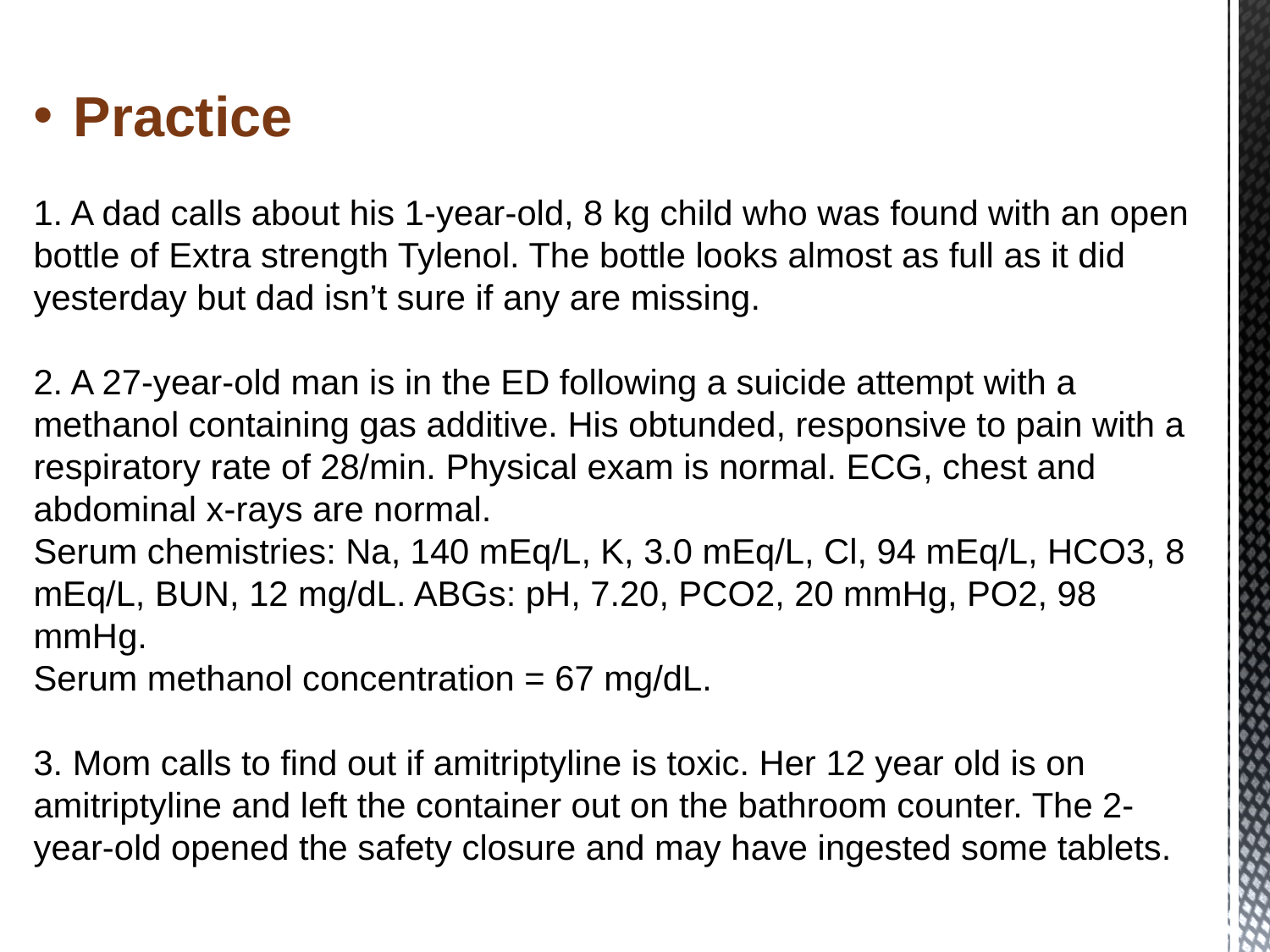

Practice

1. A dad calls about his 1-year-old, 8 kg child who was found with an open bottle of Extra strength Tylenol. The bottle looks almost as full as it did yesterday but dad isn’t sure if any are missing.

2. A 27-year-old man is in the ED following a suicide attempt with a methanol containing gas additive. His obtunded, responsive to pain with a respiratory rate of 28/min. Physical exam is normal. ECG, chest and abdominal x-rays are normal.
Serum chemistries: Na, 140 mEq/L, K, 3.0 mEq/L, Cl, 94 mEq/L, HCO3, 8
mEq/L, BUN, 12 mg/dL. ABGs: pH, 7.20, PCO2, 20 mmHg, PO2, 98 mmHg.
Serum methanol concentration = 67 mg/dL.

3. Mom calls to find out if amitriptyline is toxic. Her 12 year old is on  amitriptyline and left the container out on the bathroom counter. The 2-year-old opened the safety closure and may have ingested some tablets.